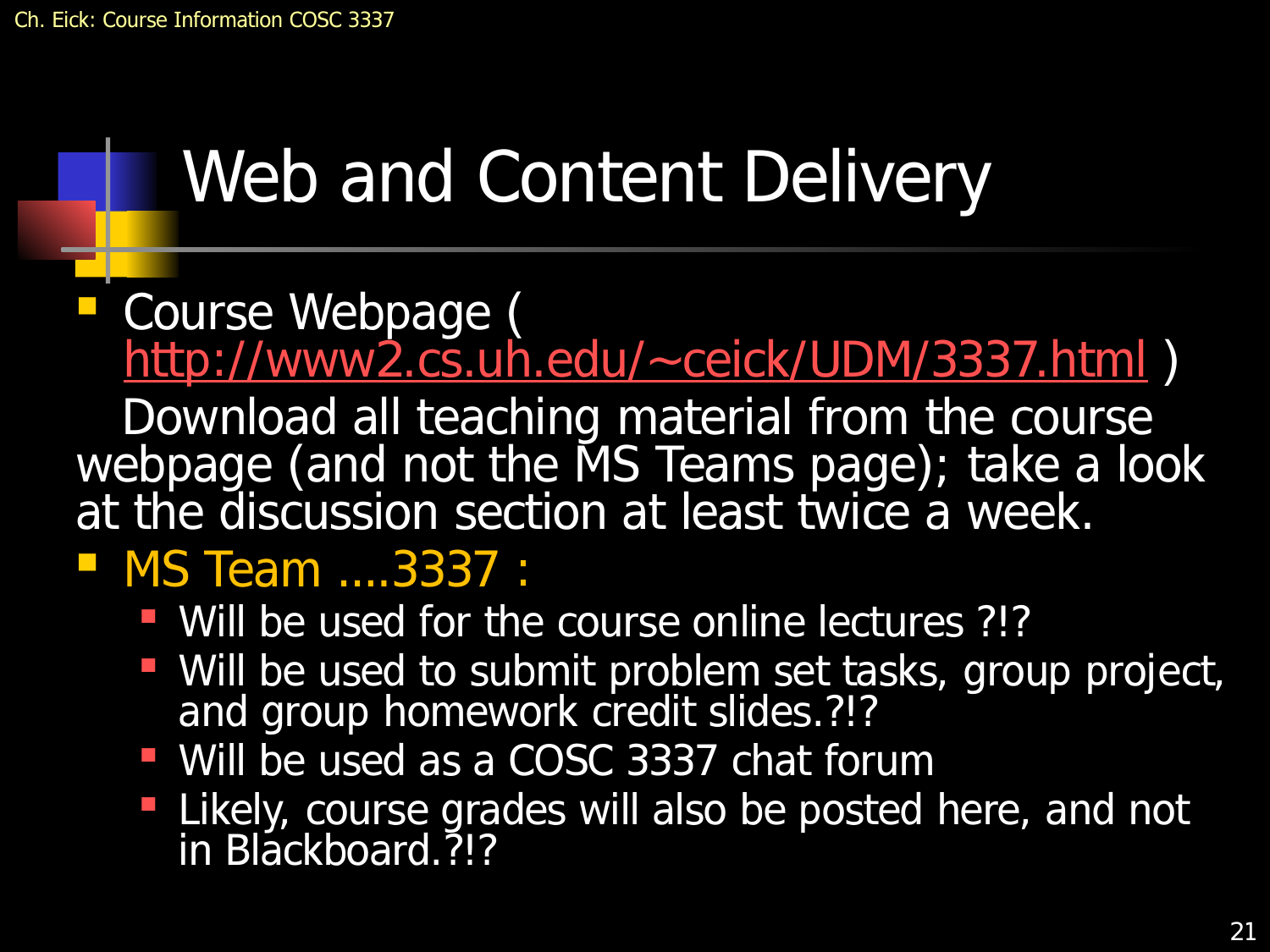

# Web and Content Delivery
Course Webpage (http://www2.cs.uh.edu/~ceick/UDM/3337.html )
   Download all teaching material from the course  webpage (and not the MS Teams page); take a look at the discussion section at least twice a week.
MS Team ….3337 :
Will be used for the course online lectures ?!?
Will be used to submit problem set tasks, group project, and group homework credit slides.?!?
Will be used as a COSC 3337 chat forum
Likely, course grades will also be posted here, and not in Blackboard.?!?
21